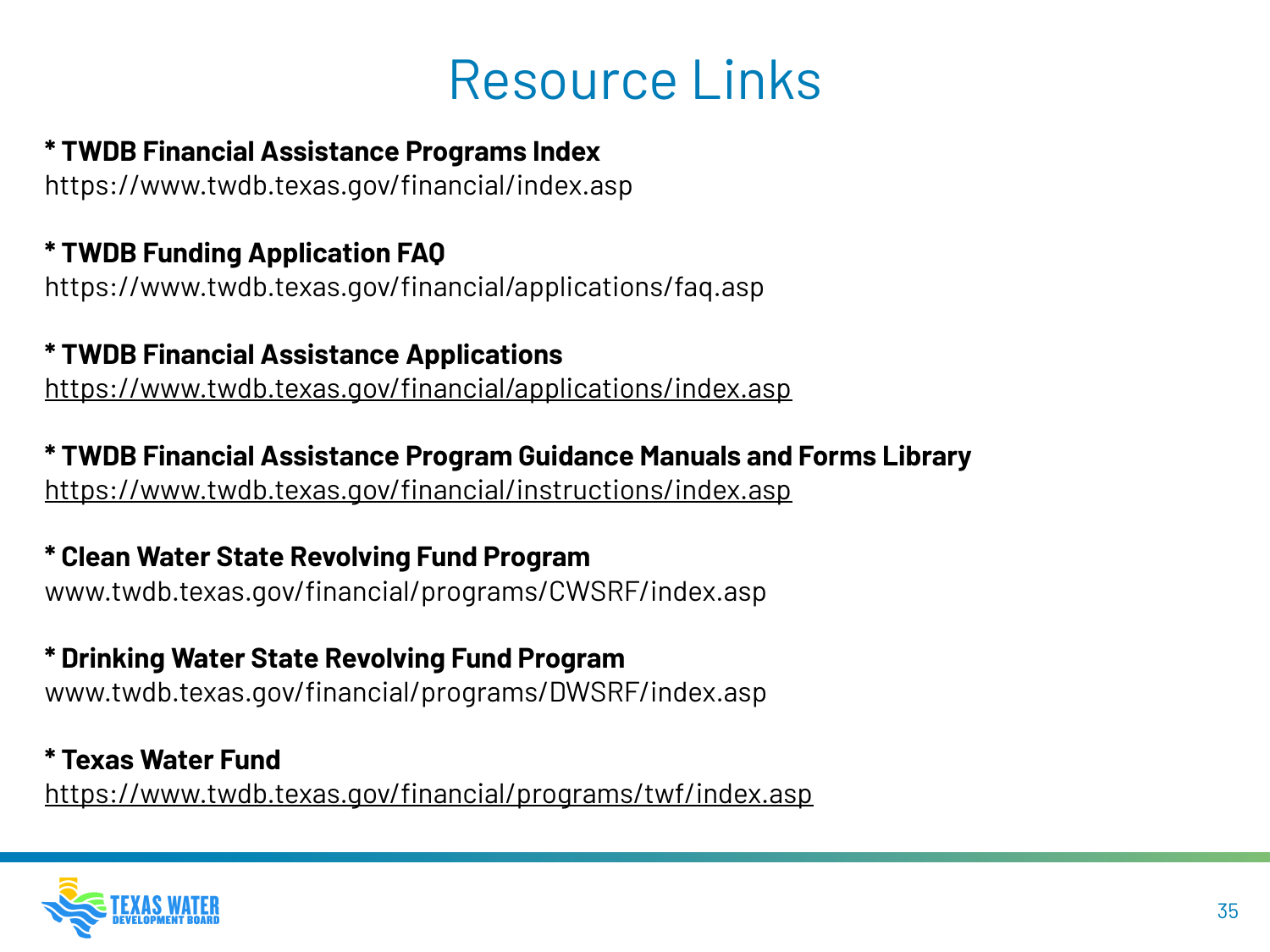

# Resource Links
* TWDB Financial Assistance Programs Index
https://www.twdb.texas.gov/financial/index.asp

* TWDB Funding Application FAQ
https://www.twdb.texas.gov/financial/applications/faq.asp

* TWDB Financial Assistance Applications
https://www.twdb.texas.gov/financial/applications/index.asp

* TWDB Financial Assistance Program Guidance Manuals and Forms Library
https://www.twdb.texas.gov/financial/instructions/index.asp

* Clean Water State Revolving Fund Program
www.twdb.texas.gov/financial/programs/CWSRF/index.asp

* Drinking Water State Revolving Fund Program
www.twdb.texas.gov/financial/programs/DWSRF/index.asp

* Texas Water Fund
https://www.twdb.texas.gov/financial/programs/twf/index.asp

35